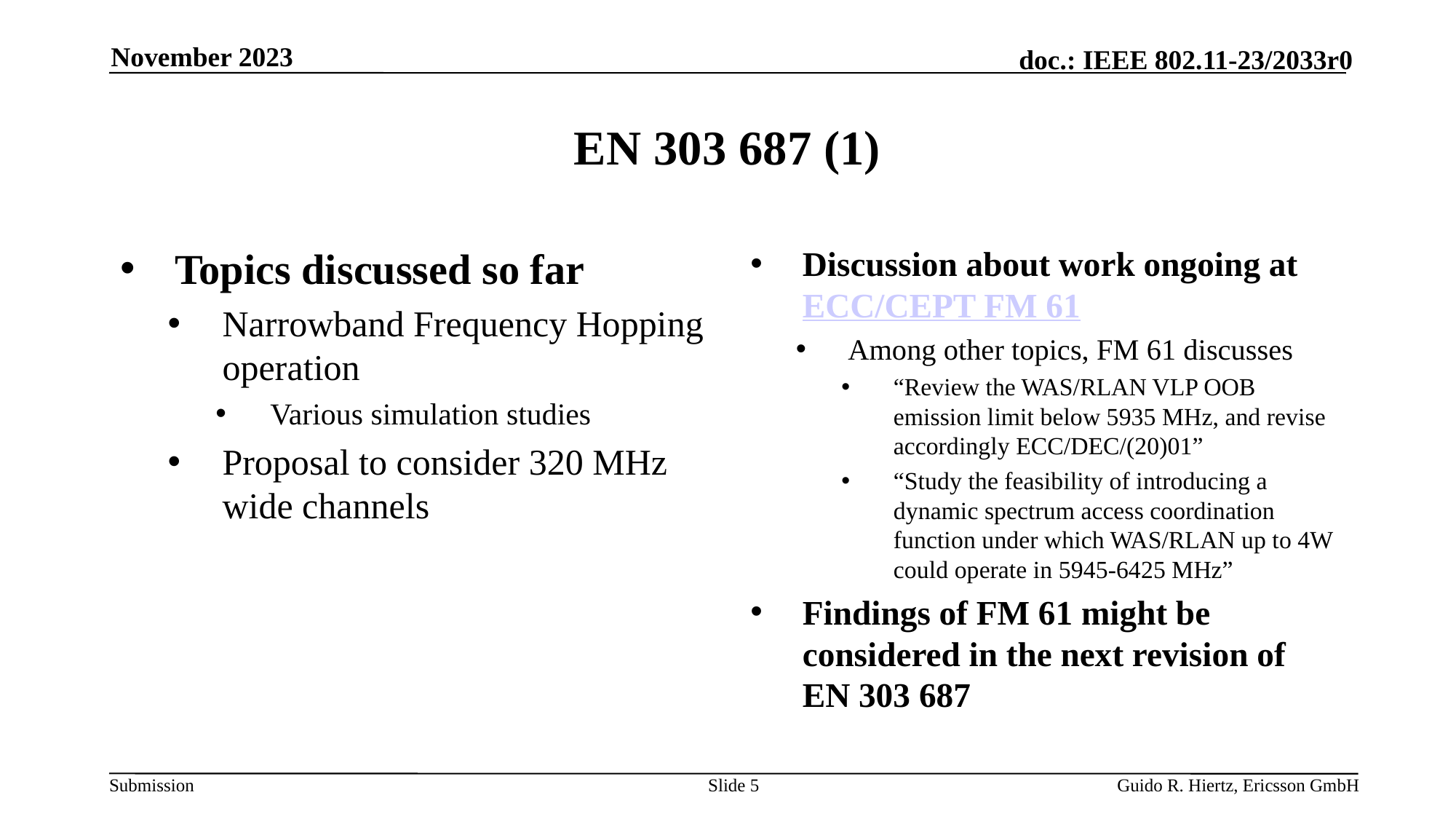

November 2023
# EN 303 687 (1)
Topics discussed so far
Narrowband Frequency Hopping operation
Various simulation studies
Proposal to consider 320 MHz wide channels
Discussion about work ongoing at ECC/CEPT FM 61
Among other topics, FM 61 discusses
“Review the WAS/RLAN VLP OOB emission limit below 5935 MHz, and revise accordingly ECC/DEC/(20)01”
“Study the feasibility of introducing a dynamic spectrum access coordination function under which WAS/RLAN up to 4W could operate in 5945-6425 MHz”
Findings of FM 61 might be considered in the next revision of EN 303 687
Slide 5
Guido R. Hiertz, Ericsson GmbH